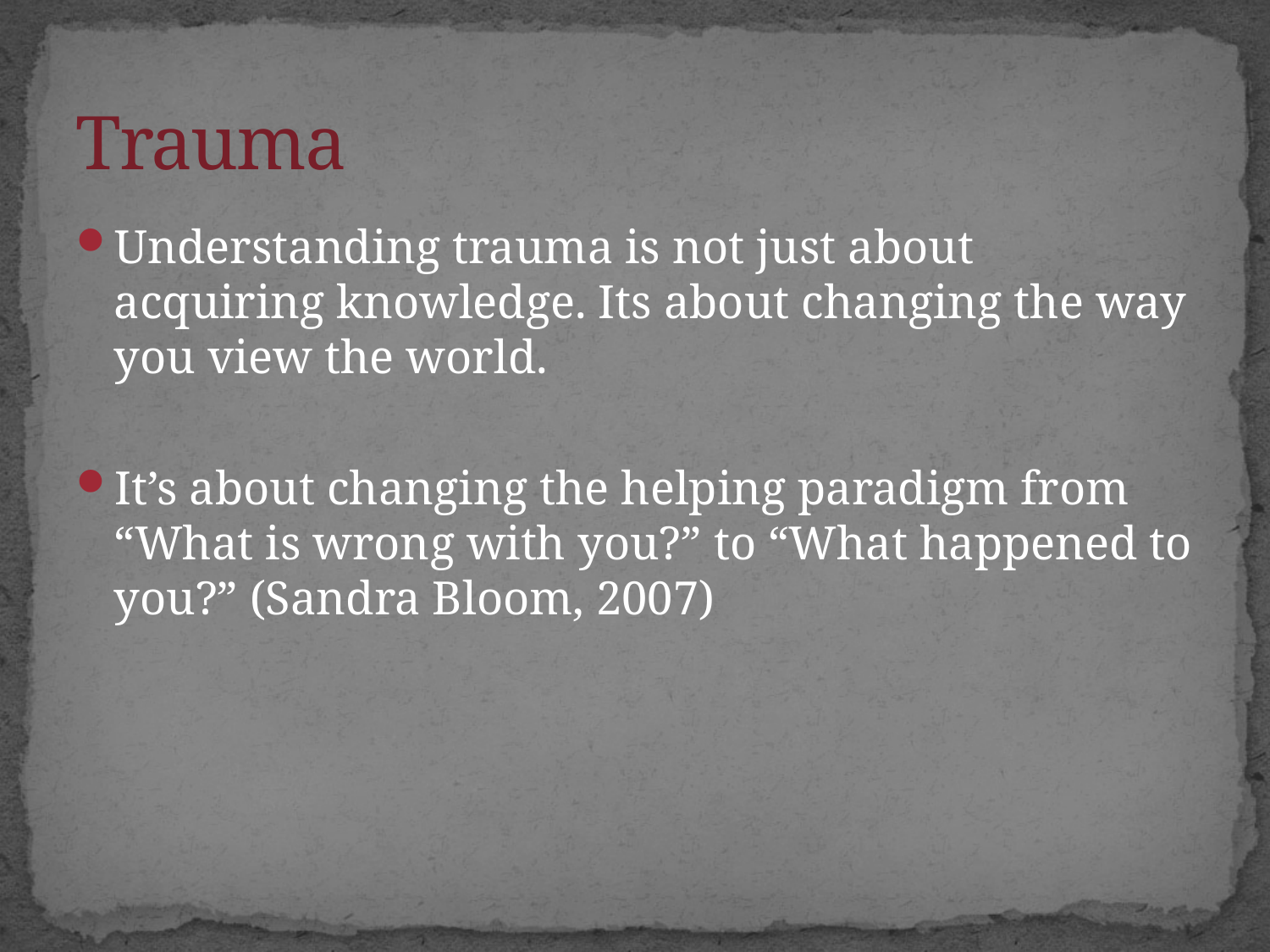

# Trauma
Understanding trauma is not just about acquiring knowledge. Its about changing the way you view the world.

It’s about changing the helping paradigm from “What is wrong with you?” to “What happened to you?” (Sandra Bloom, 2007)